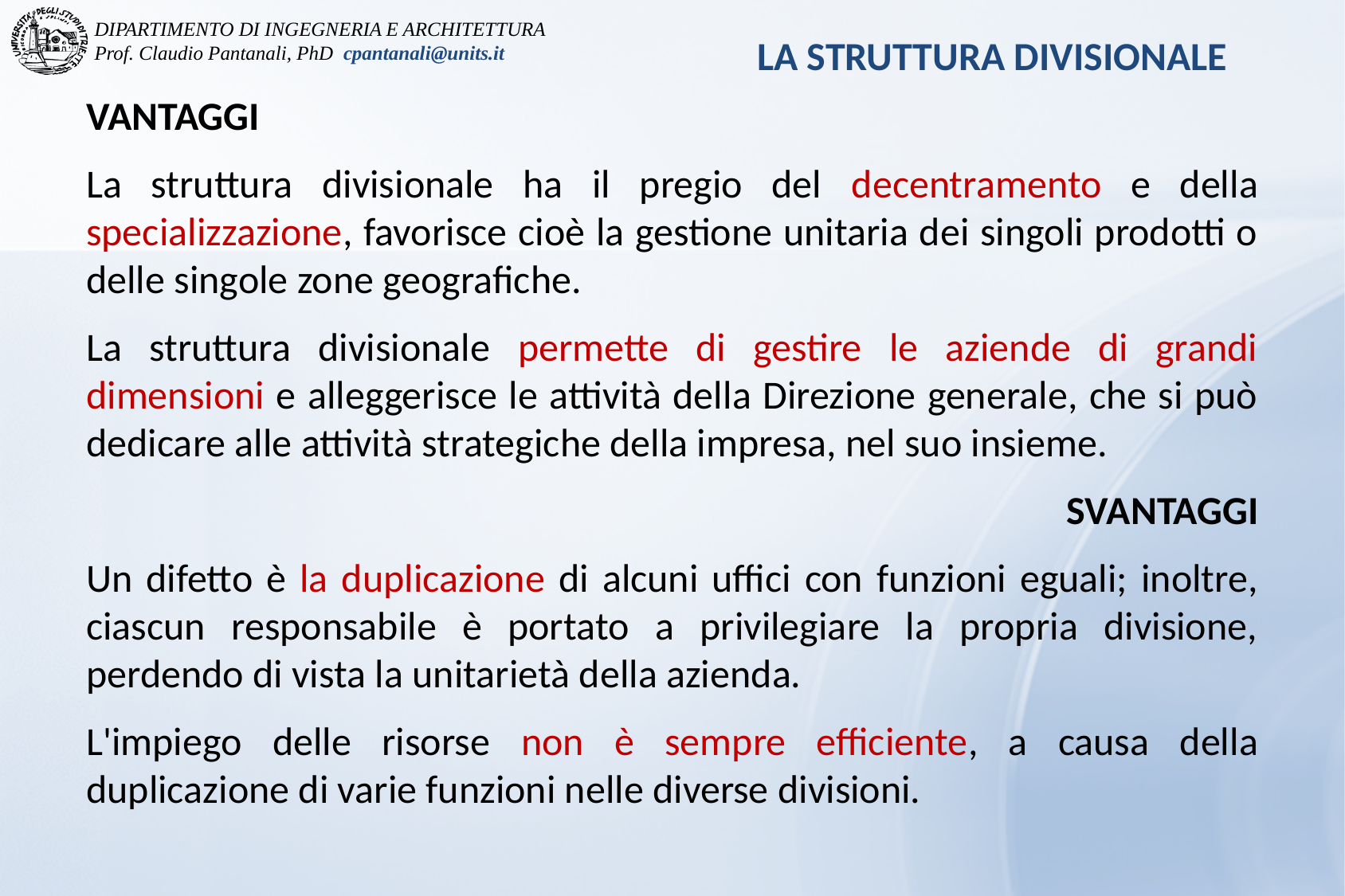

LA STRUTTURA DIVISIONALE
VANTAGGI
La struttura divisionale ha il pregio del decentramento e della specializzazione, favorisce cioè la gestione unitaria dei singoli prodotti o delle singole zone geografiche.
La struttura divisionale permette di gestire le aziende di grandi dimensioni e alleggerisce le attività della Direzione generale, che si può dedicare alle attività strategiche della impresa, nel suo insieme.
SVANTAGGI
Un difetto è la duplicazione di alcuni uffici con funzioni eguali; inoltre, ciascun responsabile è portato a privilegiare la propria divisione, perdendo di vista la unitarietà della azienda.
L'impiego delle risorse non è sempre efficiente, a causa della duplicazione di varie funzioni nelle diverse divisioni.